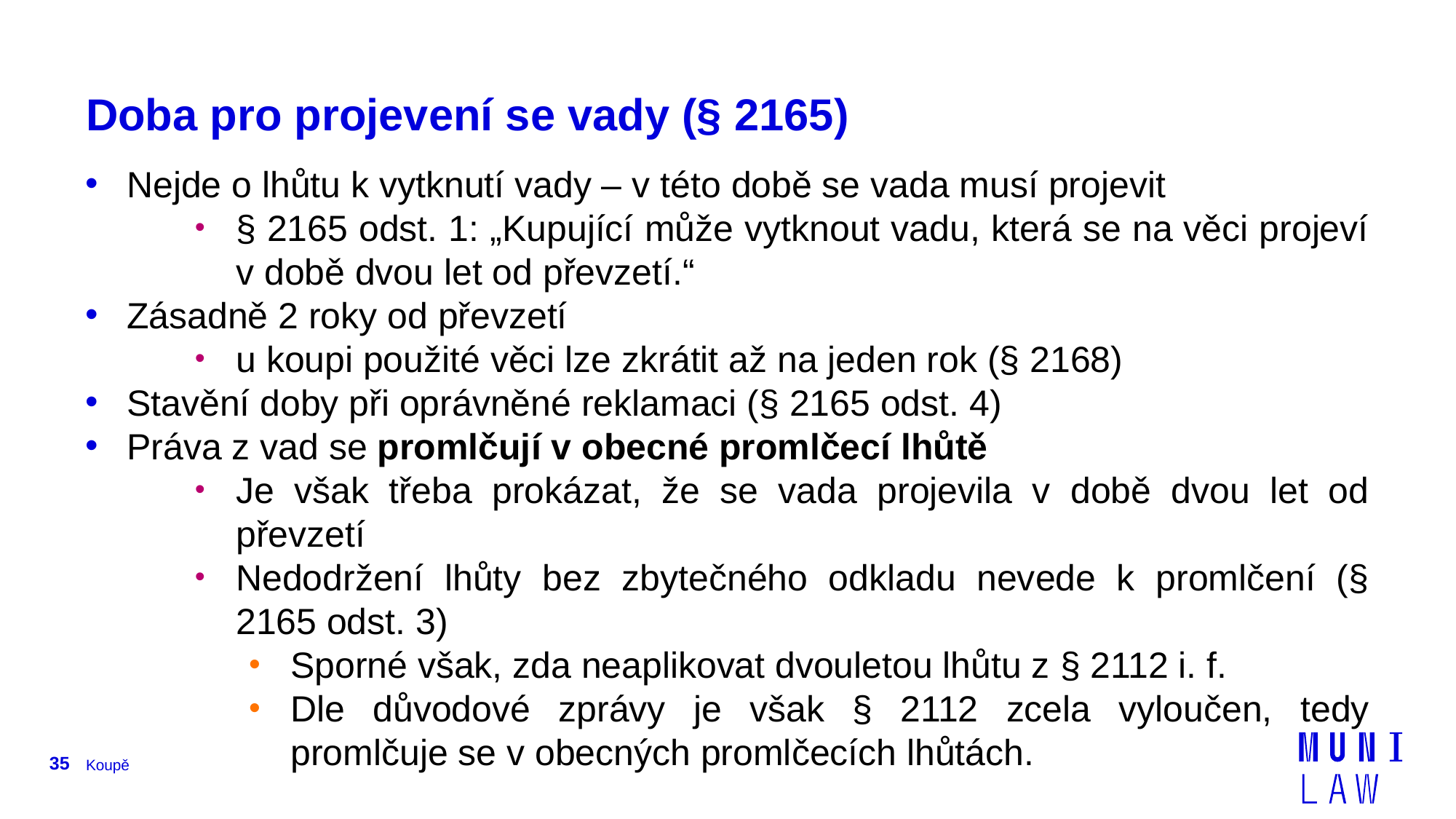

# Doba pro projevení se vady (§ 2165)
Nejde o lhůtu k vytknutí vady – v této době se vada musí projevit
§ 2165 odst. 1: „Kupující může vytknout vadu, která se na věci projeví v době dvou let od převzetí.“
Zásadně 2 roky od převzetí
u koupi použité věci lze zkrátit až na jeden rok (§ 2168)
Stavění doby při oprávněné reklamaci (§ 2165 odst. 4)
Práva z vad se promlčují v obecné promlčecí lhůtě
Je však třeba prokázat, že se vada projevila v době dvou let od převzetí
Nedodržení lhůty bez zbytečného odkladu nevede k promlčení (§ 2165 odst. 3)
Sporné však, zda neaplikovat dvouletou lhůtu z § 2112 i. f.
Dle důvodové zprávy je však § 2112 zcela vyloučen, tedy promlčuje se v obecných promlčecích lhůtách.
35
Koupě